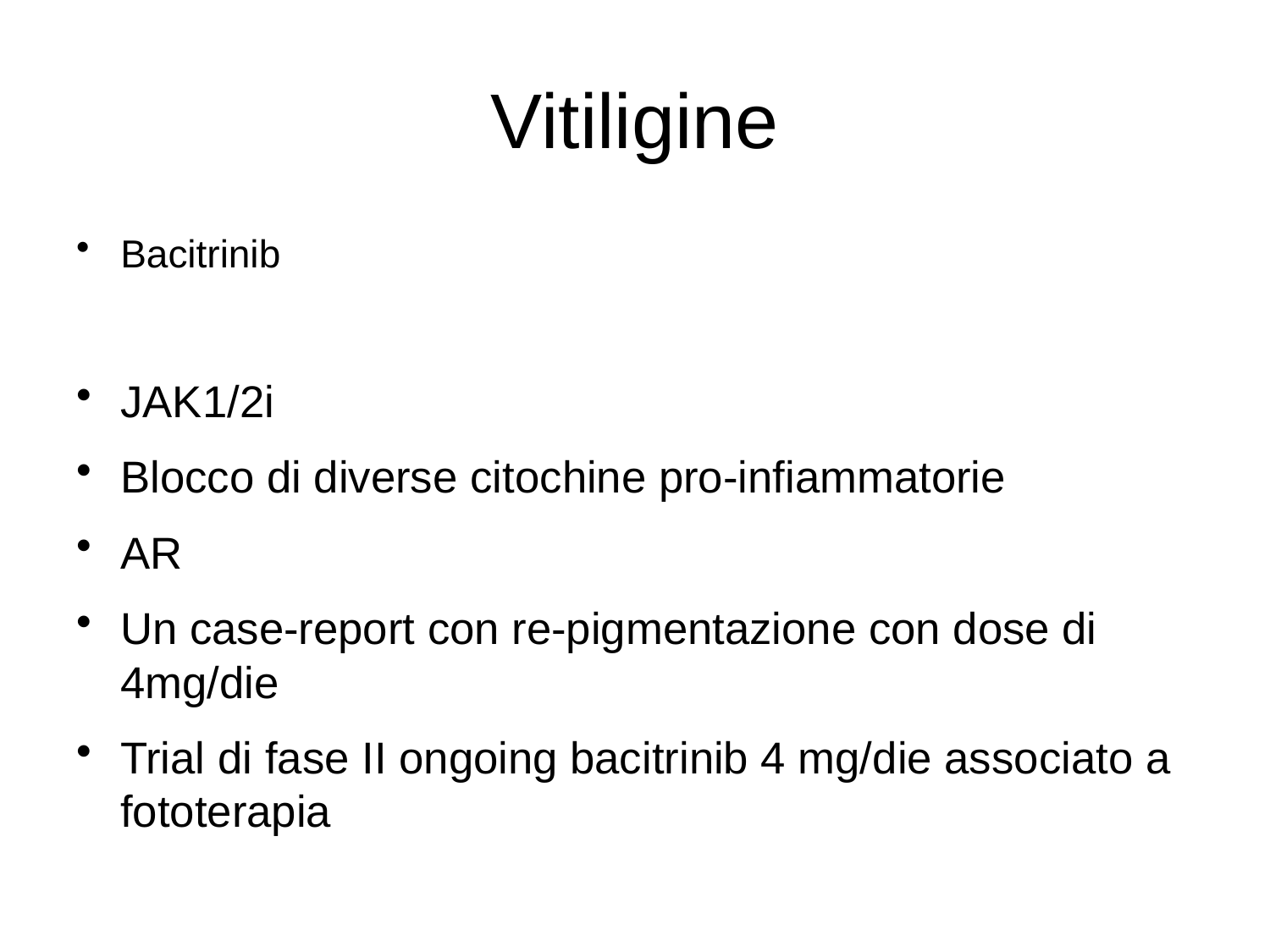

# Vitiligine
Bacitrinib

JAK1/2i
Blocco di diverse citochine pro-infiammatorie
AR
Un case-report con re-pigmentazione con dose di 4mg/die
Trial di fase II ongoing bacitrinib 4 mg/die associato a fototerapia